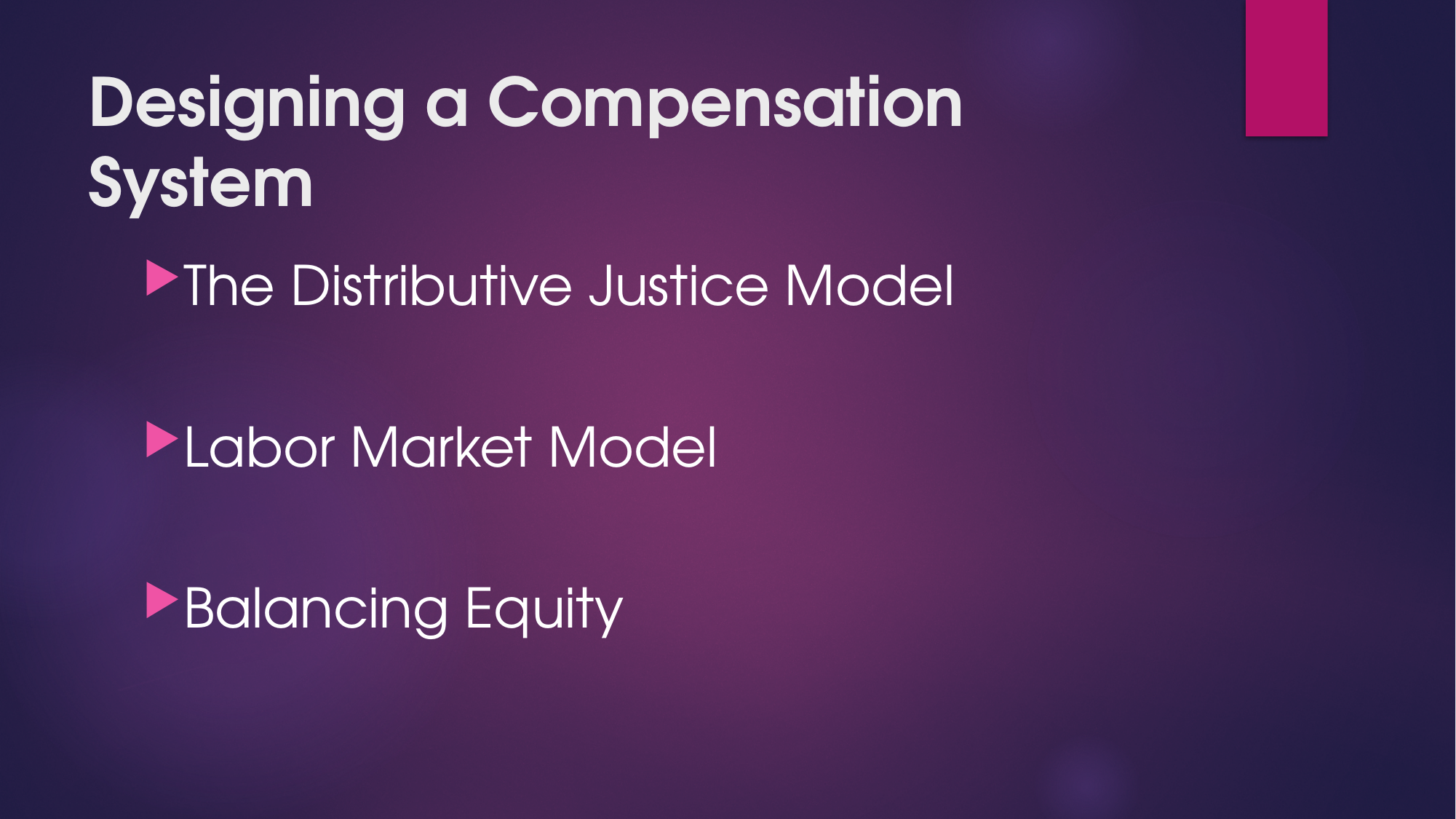

# Designing a Compensation System
The Distributive Justice Model

Labor Market Model

Balancing Equity